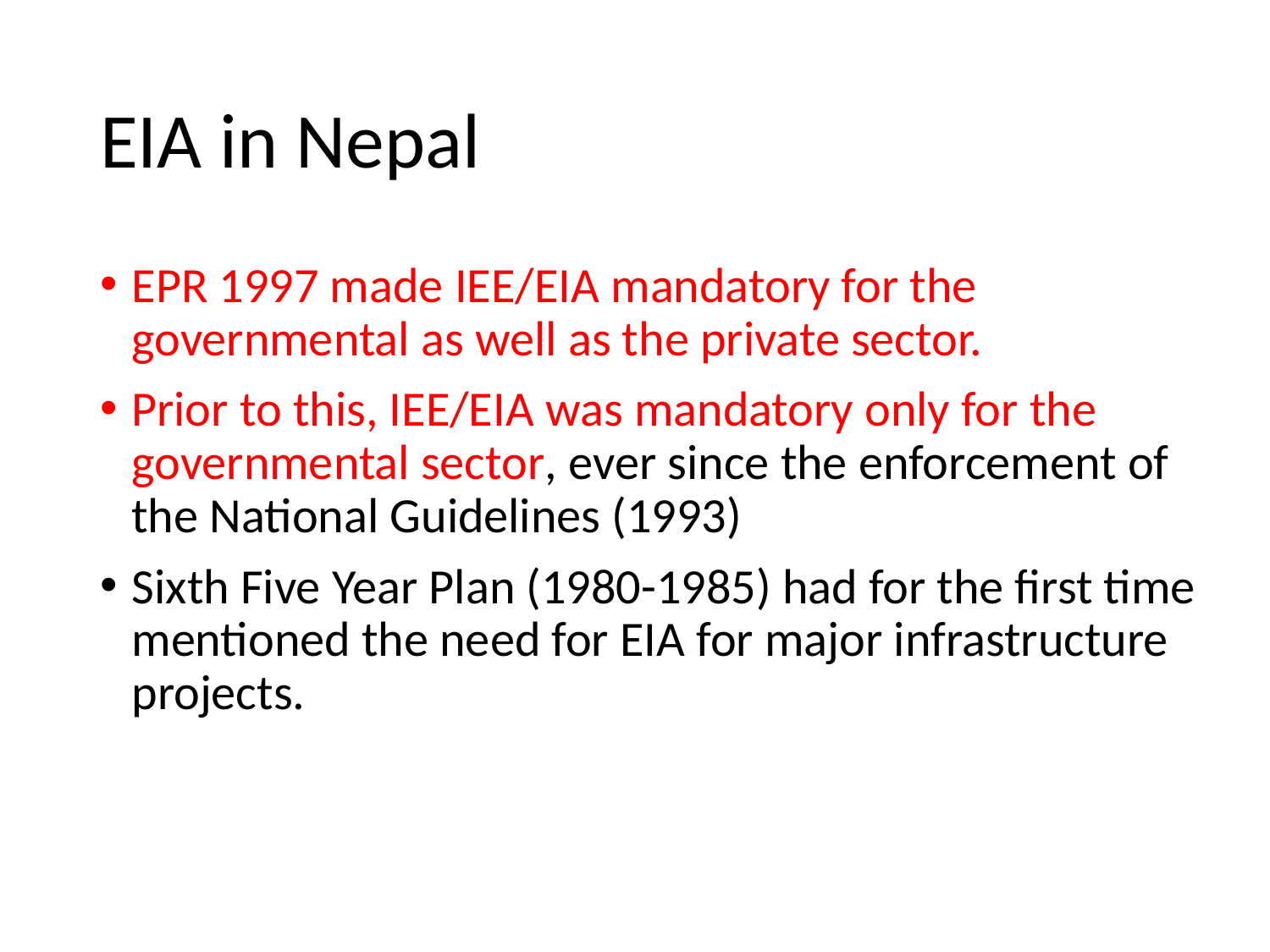

# EIA in Nepal
EPR 1997 made IEE/EIA mandatory for the governmental as well as the private sector.
Prior to this, IEE/EIA was mandatory only for the governmental sector, ever since the enforcement of the National Guidelines (1993)
Sixth Five Year Plan (1980-1985) had for the first time mentioned the need for EIA for major infrastructure projects.